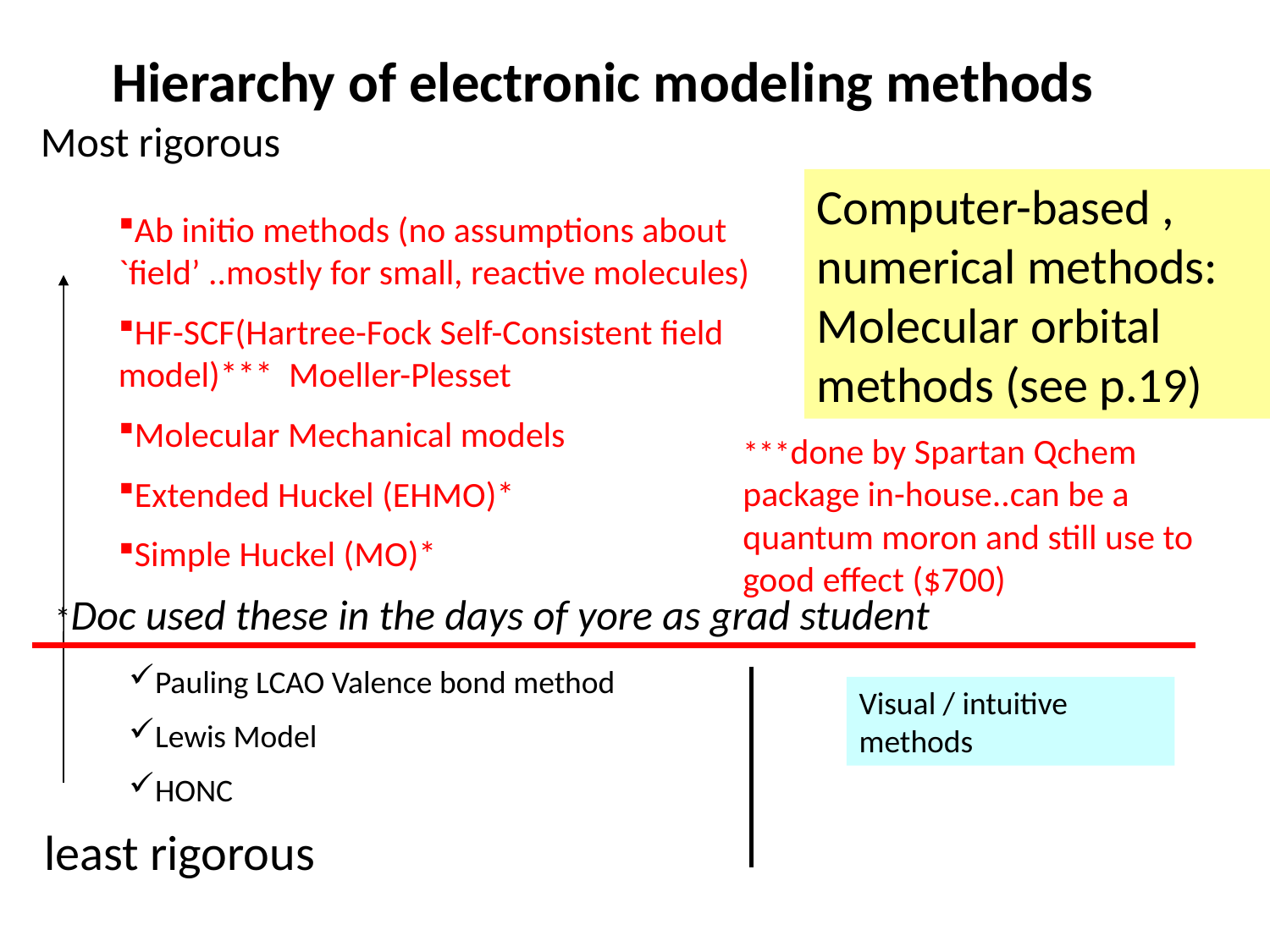

# Hierarchy of electronic modeling methods
Most rigorous
Computer-based , numerical methods:
Molecular orbital methods (see p.19)
Ab initio methods (no assumptions about `field’ ..mostly for small, reactive molecules)
HF-SCF(Hartree-Fock Self-Consistent field model)***  Moeller-Plesset
Molecular Mechanical models
Extended Huckel (EHMO)*
Simple Huckel (MO)*

***done by Spartan Qchem package in-house..can be a quantum moron and still use to good effect ($700)
*Doc used these in the days of yore as grad student
Pauling LCAO Valence bond method
Lewis Model
HONC
Visual / intuitive methods
least rigorous